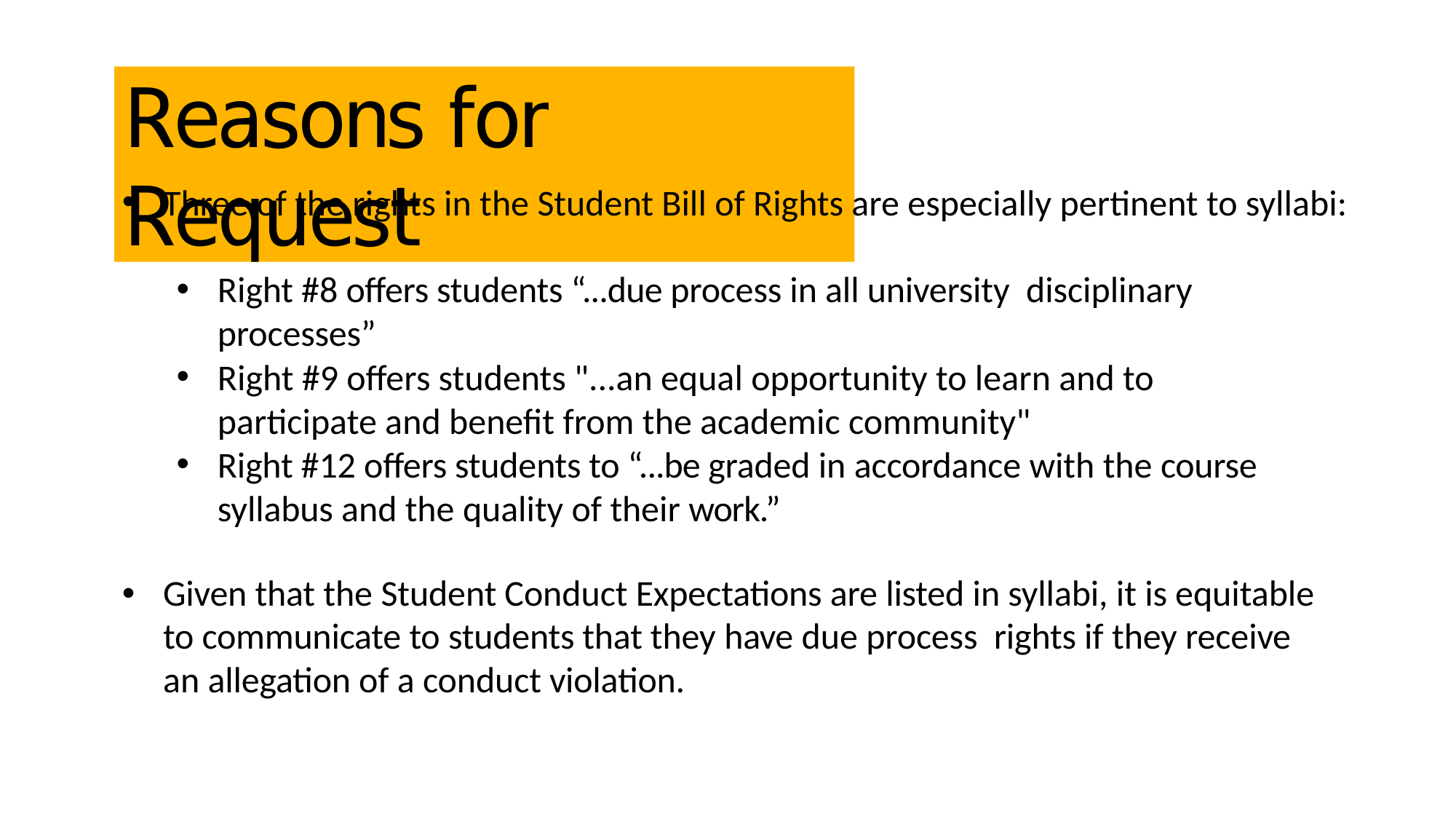

# Reasons for Request
Three of the rights in the Student Bill of Rights are especially pertinent to syllabi:

Right #8 offers students “...due process in all university  disciplinary processes”
Right #9 offers students "...an equal opportunity to learn and to participate and benefit from the academic community"
Right #12 offers students to “...be graded in accordance with the course syllabus and the quality of their work.”

Given that the Student Conduct Expectations are listed in syllabi, it is equitable to communicate to students that they have due process  rights if they receive an allegation of a conduct violation.